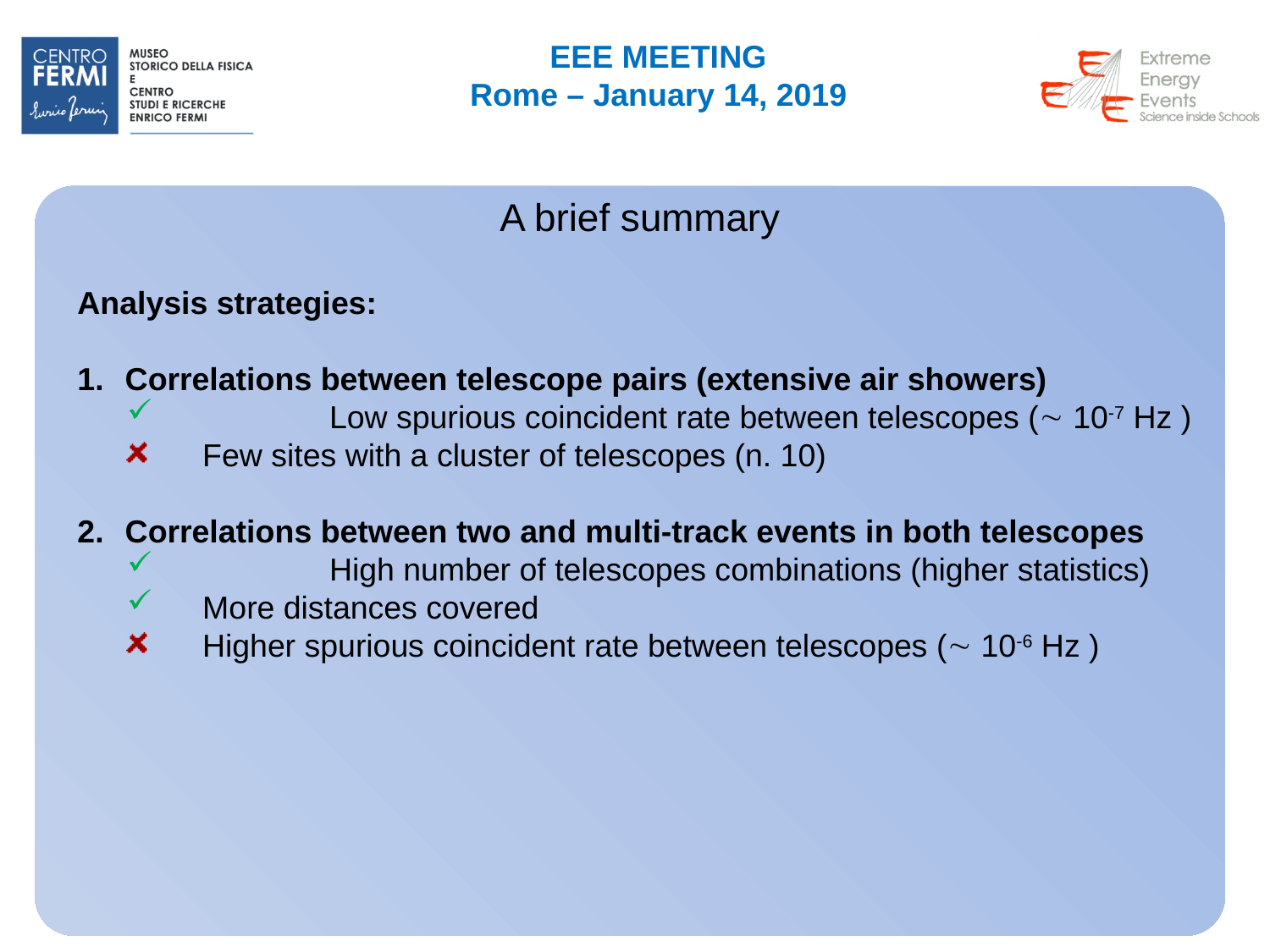

# A brief summary
Analysis strategies:

Correlations between telescope pairs (extensive air showers)
	Low spurious coincident rate between telescopes (∼ 10-7 Hz )
Few sites with a cluster of telescopes (n. 10)

Correlations between two and multi-track events in both telescopes
	High number of telescopes combinations (higher statistics)
More distances covered
Higher spurious coincident rate between telescopes (∼ 10-6 Hz )

2